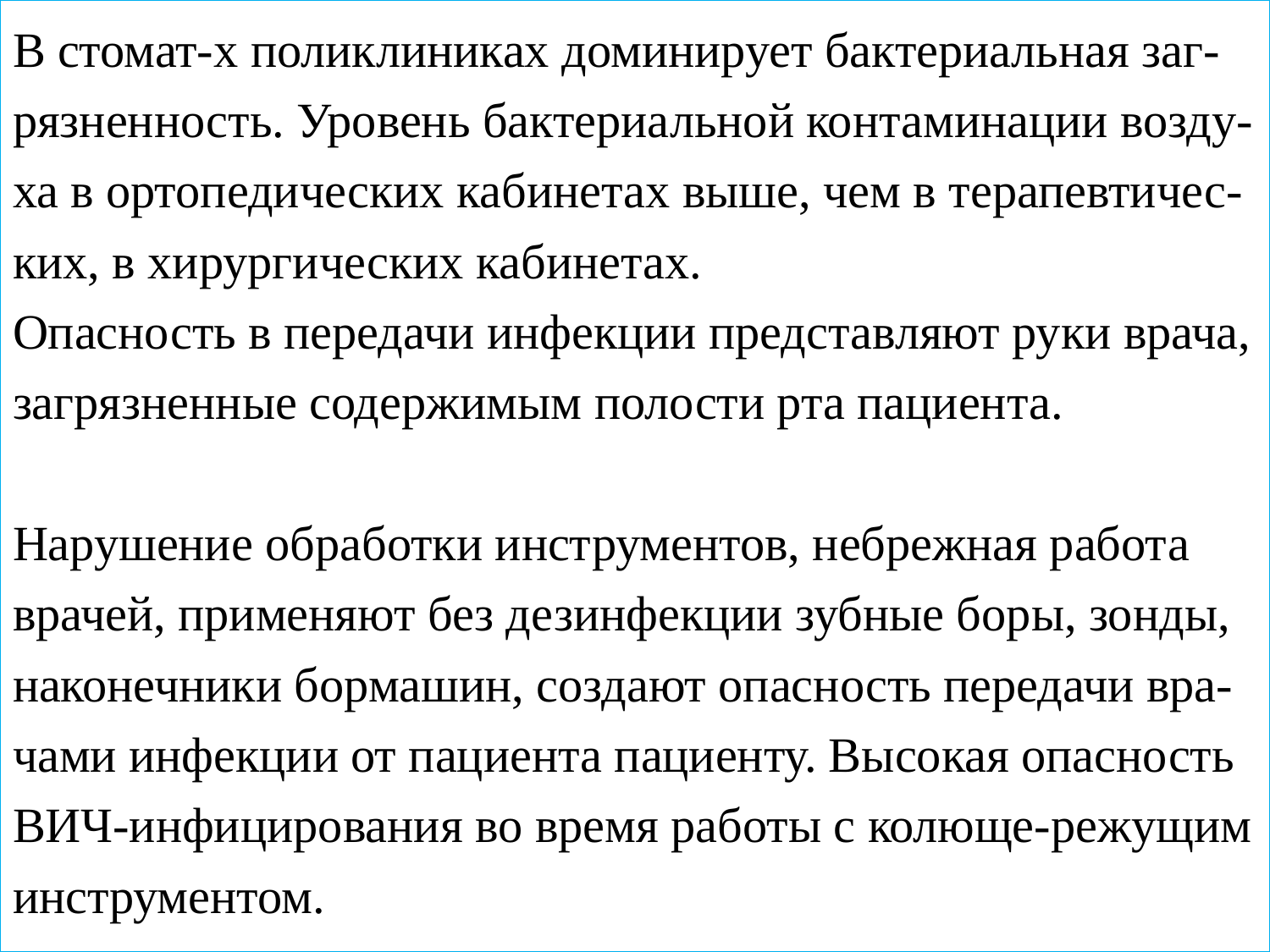

# :
В стомат-х поликлиниках доминирует бактериальная заг-рязненность. Уровень бактериальной контаминации возду-ха в ортопедических кабинетах выше, чем в терапевтичес-ких, в хирургических кабинетах.
Опасность в передачи инфекции представляют руки врача, загрязненные содержимым полости рта пациента.

Нарушение обработки инструментов, небрежная работа врачей, применяют без дезинфекции зубные боры, зонды, наконечники бормашин, создают опасность передачи вра-чами инфекции от пациента пациенту. Высокая опасность ВИЧ-инфицирования во время работы с колюще-режущим инструментом.